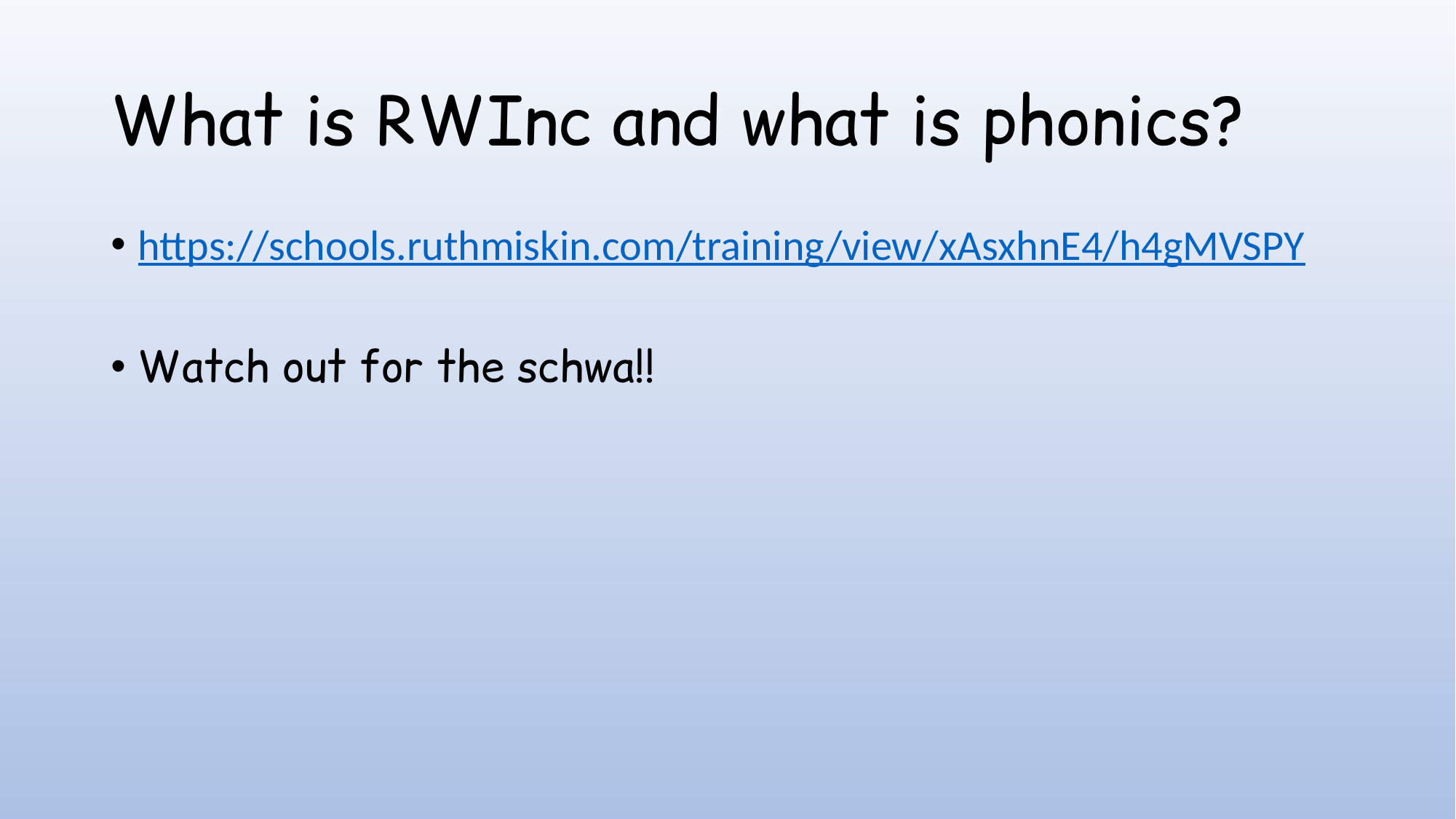

# What is RWInc and what is phonics?
https://schools.ruthmiskin.com/training/view/xAsxhnE4/h4gMVSPY

Watch out for the schwa!!